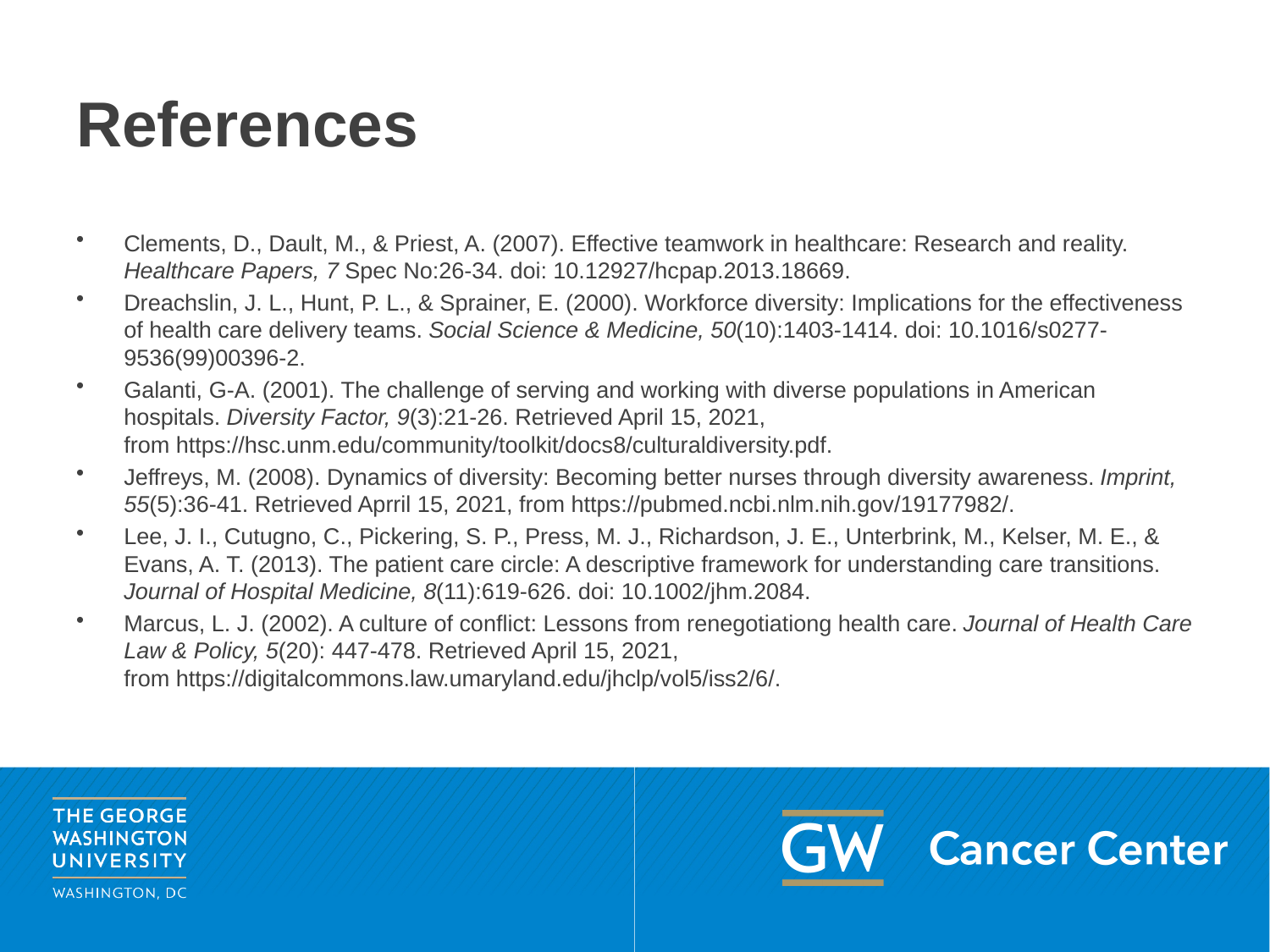

# References
Clements, D., Dault, M., & Priest, A. (2007). Effective teamwork in healthcare: Research and reality. Healthcare Papers, 7 Spec No:26‐34. doi: 10.12927/hcpap.2013.18669.
Dreachslin, J. L., Hunt, P. L., & Sprainer, E. (2000). Workforce diversity: Implications for the effectiveness of health care delivery teams. Social Science & Medicine, 50(10):1403‐1414. doi: 10.1016/s0277-9536(99)00396-2.
Galanti, G‐A. (2001). The challenge of serving and working with diverse populations in American hospitals. Diversity Factor, 9(3):21‐26. Retrieved April 15, 2021, from https://hsc.unm.edu/community/toolkit/docs8/culturaldiversity.pdf.
Jeffreys, M. (2008). Dynamics of diversity: Becoming better nurses through diversity awareness. Imprint, 55(5):36‐41. Retrieved Aprril 15, 2021, from https://pubmed.ncbi.nlm.nih.gov/19177982/.
Lee, J. I., Cutugno, C., Pickering, S. P., Press, M. J., Richardson, J. E., Unterbrink, M., Kelser, M. E., & Evans, A. T. (2013). The patient care circle: A descriptive framework for understanding care transitions. Journal of Hospital Medicine, 8(11):619‐626. doi: 10.1002/jhm.2084.
Marcus, L. J. (2002). A culture of conflict: Lessons from renegotiationg health care. Journal of Health Care Law & Policy, 5(20): 447‐478. Retrieved April 15, 2021, from https://digitalcommons.law.umaryland.edu/jhclp/vol5/iss2/6/.